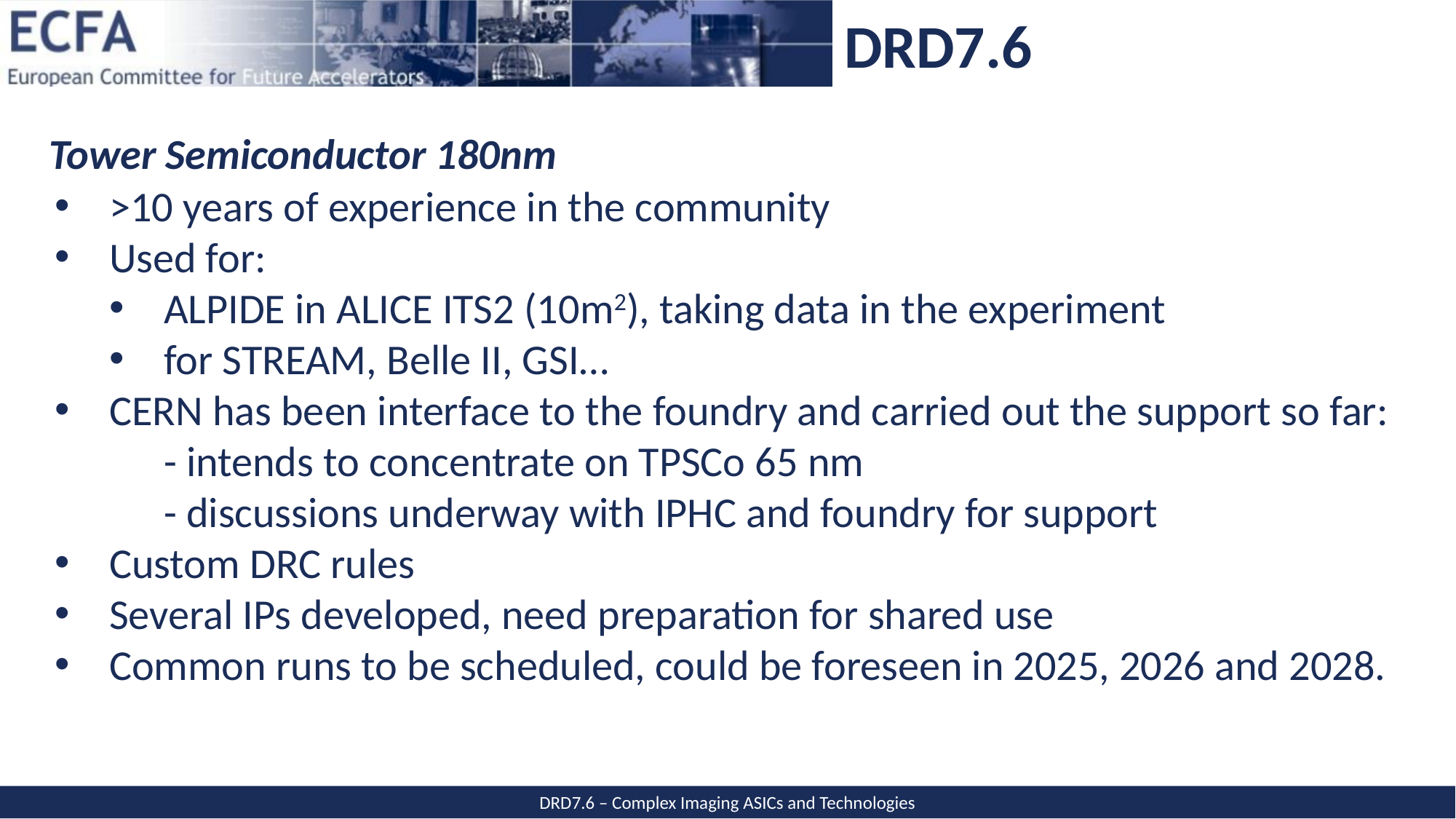

Tower Semiconductor 180nm
>10 years of experience in the community
Used for:
ALPIDE in ALICE ITS2 (10m2), taking data in the experiment
for STREAM, Belle II, GSI…
CERN has been interface to the foundry and carried out the support so far:
	- intends to concentrate on TPSCo 65 nm
	- discussions underway with IPHC and foundry for support
Custom DRC rules
Several IPs developed, need preparation for shared use
Common runs to be scheduled, could be foreseen in 2025, 2026 and 2028.